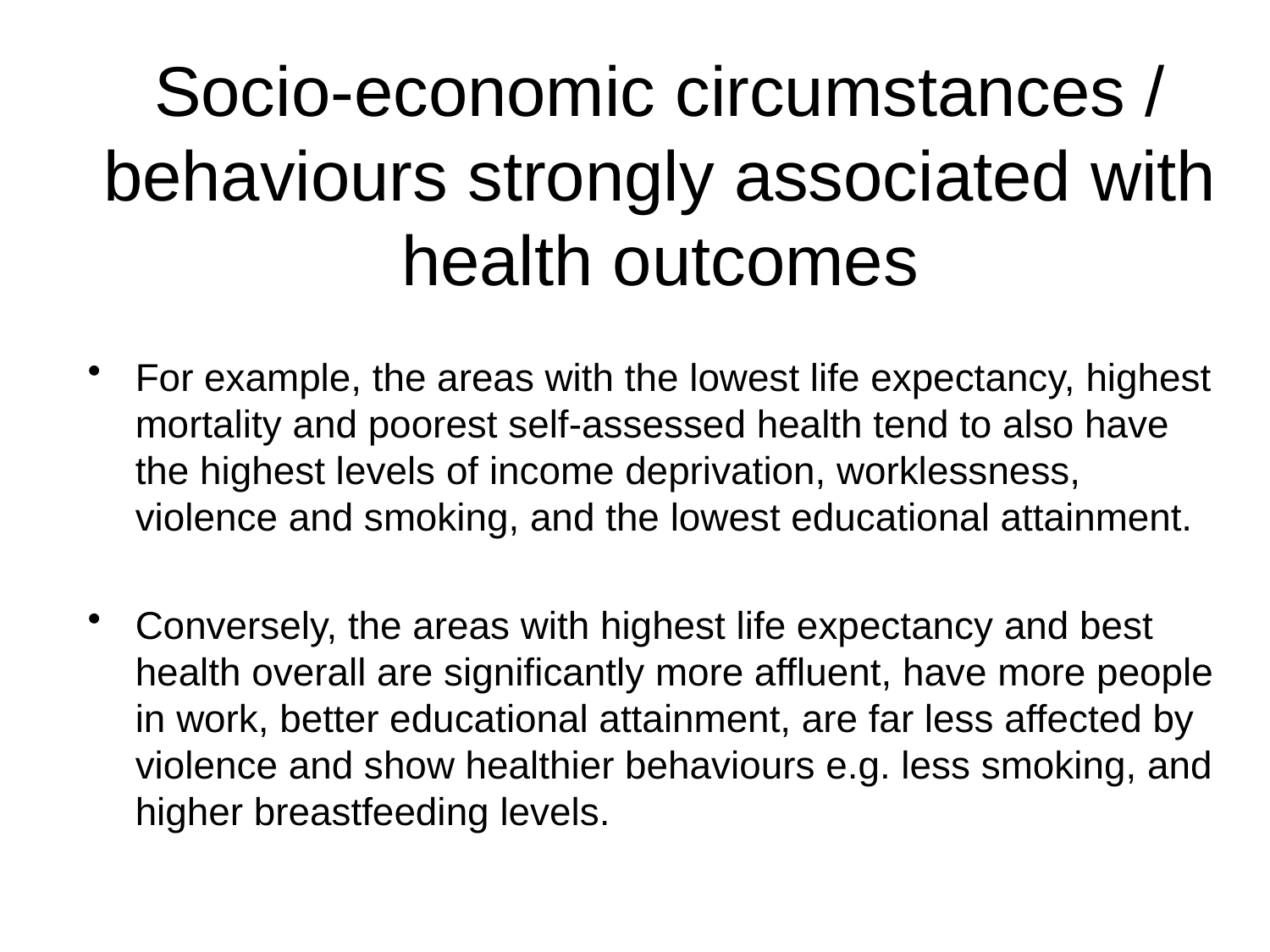

# Socio-economic circumstances / behaviours strongly associated with health outcomes
For example, the areas with the lowest life expectancy, highest mortality and poorest self-assessed health tend to also have the highest levels of income deprivation, worklessness, violence and smoking, and the lowest educational attainment.

Conversely, the areas with highest life expectancy and best health overall are significantly more affluent, have more people in work, better educational attainment, are far less affected by violence and show healthier behaviours e.g. less smoking, and higher breastfeeding levels.